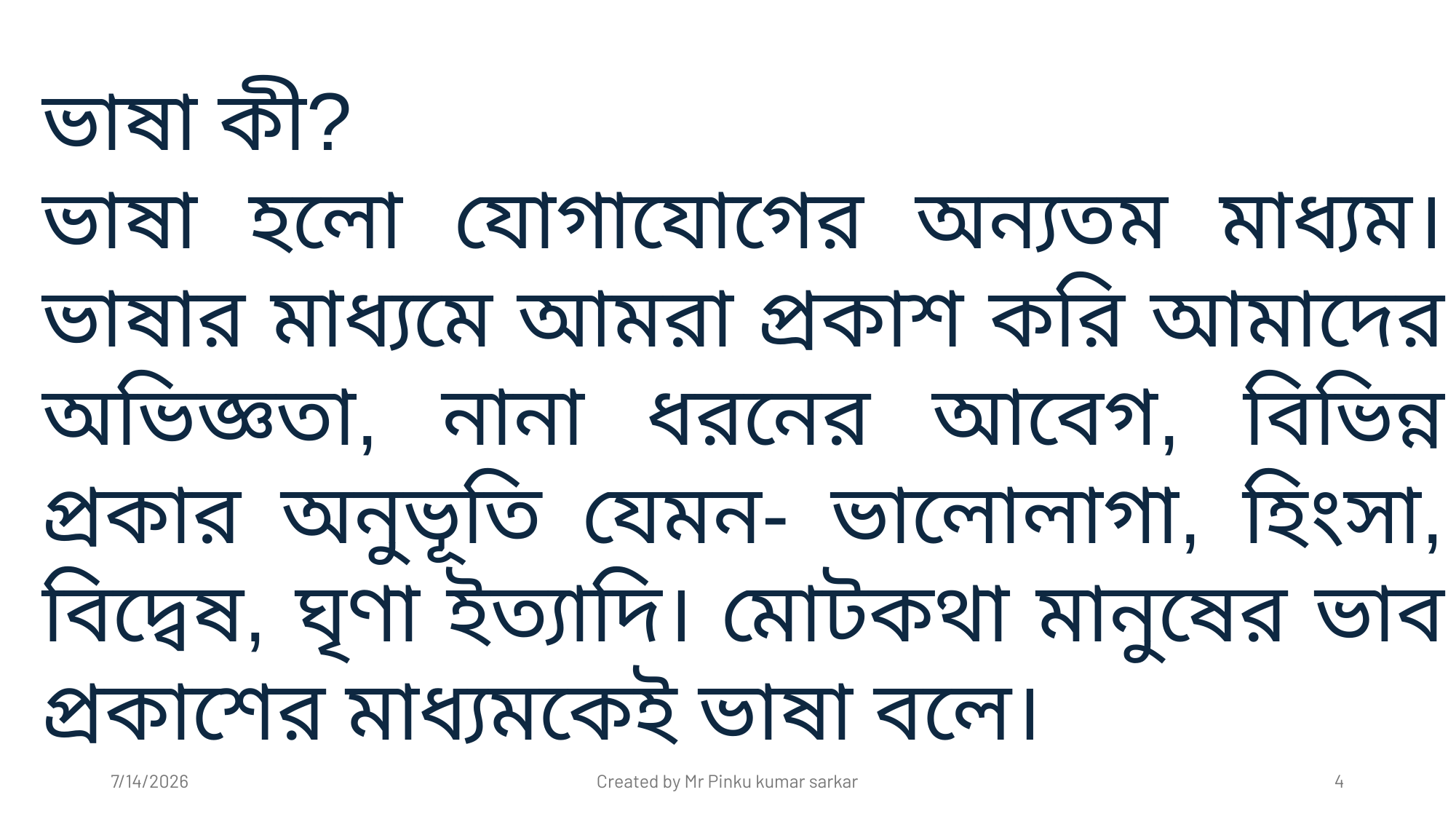

ভাষা কী?
ভাষা হলো যোগাযোগের অন্যতম মাধ্যম। ভাষার মাধ্যমে আমরা প্রকাশ করি আমাদের অভিজ্ঞতা, নানা ধরনের আবেগ, বিভিন্ন প্রকার অনুভূতি যেমন- ভালোলাগা, হিংসা, বিদ্বেষ, ঘৃণা ইত্যাদি। মোটকথা মানুষের ভাব প্রকাশের মাধ্যমকেই ভাষা বলে।

7/14/2026
Created by Mr Pinku kumar sarkar
4